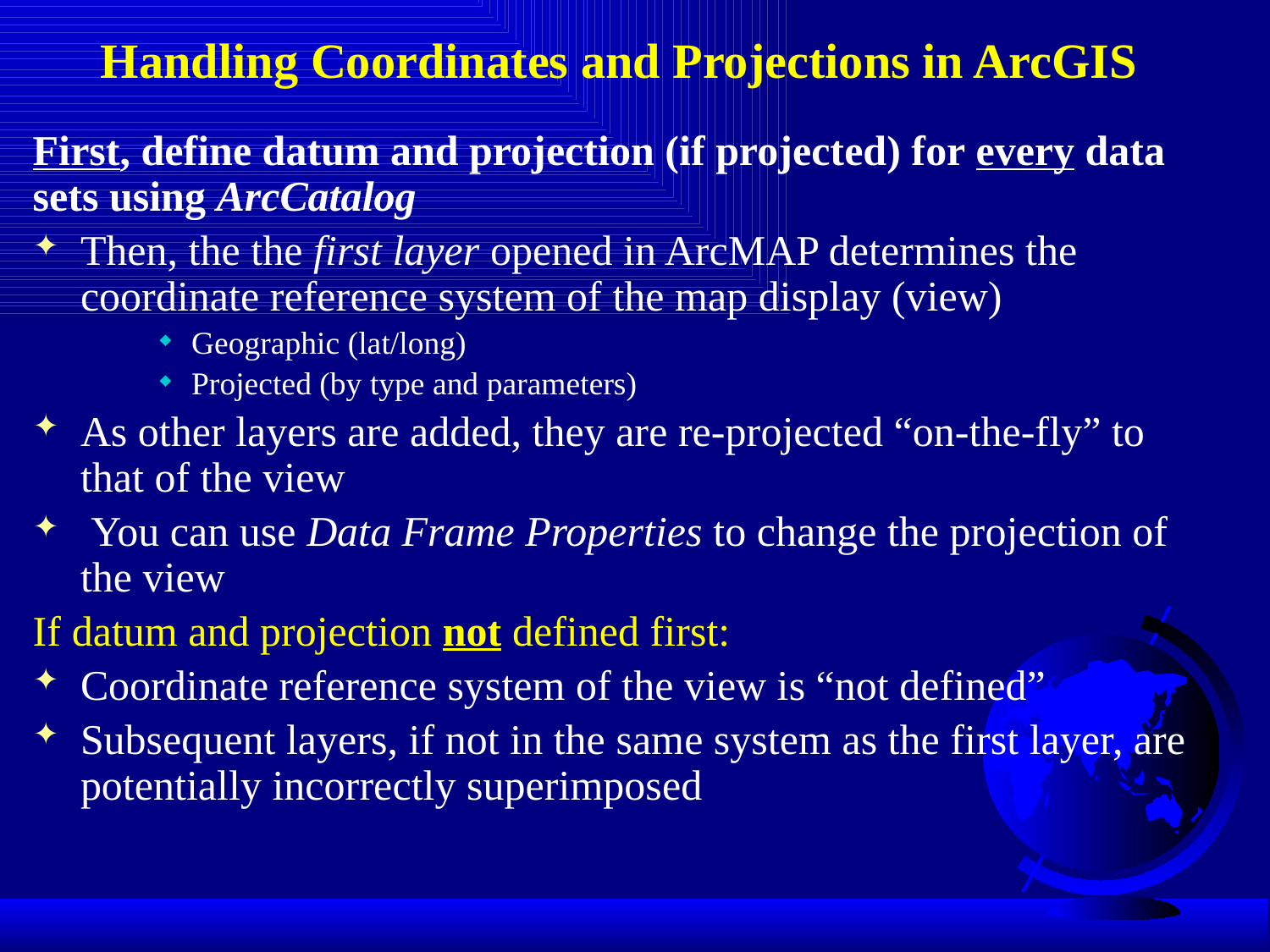

# Handling Coordinates and Projections in ArcGIS
First, define datum and projection (if projected) for every data sets using ArcCatalog
Then, the the first layer opened in ArcMAP determines the coordinate reference system of the map display (view)
Geographic (lat/long)
Projected (by type and parameters)
As other layers are added, they are re-projected “on-the-fly” to that of the view
 You can use Data Frame Properties to change the projection of the view
If datum and projection not defined first:
Coordinate reference system of the view is “not defined”
Subsequent layers, if not in the same system as the first layer, are potentially incorrectly superimposed